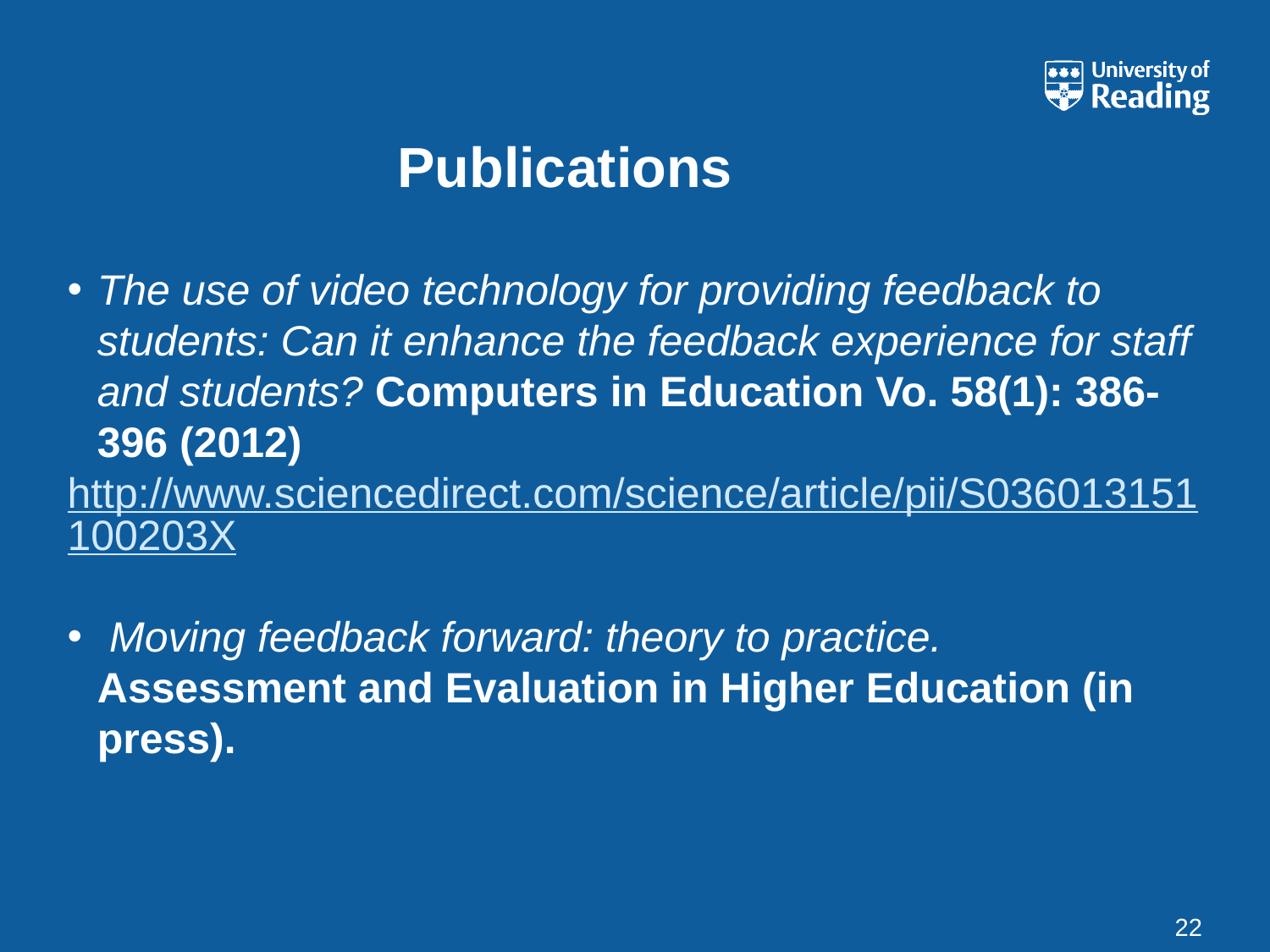

# Publications

The use of video technology for providing feedback to students: Can it enhance the feedback experience for staff and students? Computers in Education Vo. 58(1): 386-396 (2012)
http://www.sciencedirect.com/science/article/pii/S036013151100203X

 Moving feedback forward: theory to practice. Assessment and Evaluation in Higher Education (in press).

22